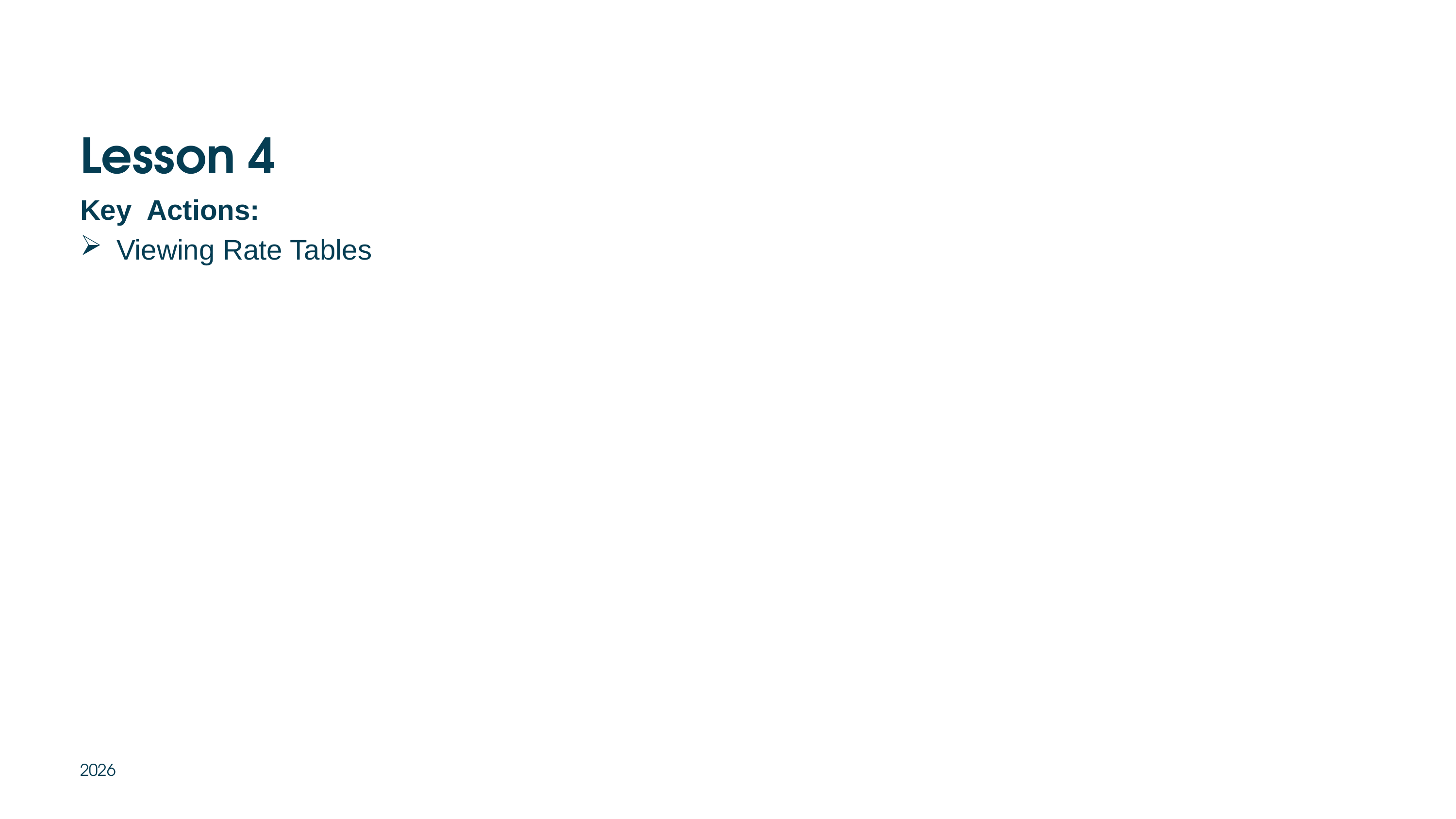

# Lesson 4
Key  Actions:
Viewing Rate Tables

2026